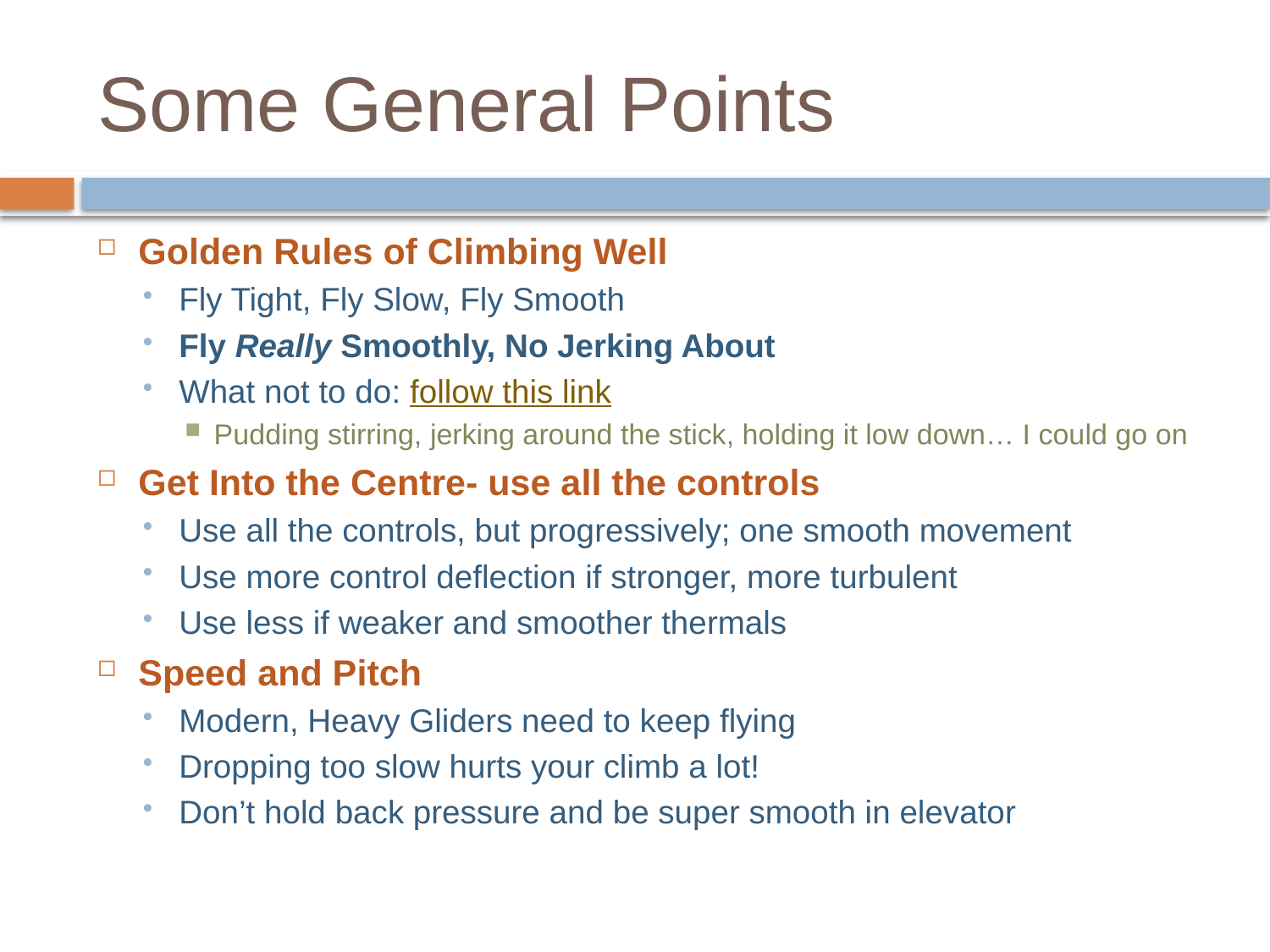

# Some General Points
Golden Rules of Climbing Well
Fly Tight, Fly Slow, Fly Smooth
Fly Really Smoothly, No Jerking About
What not to do: follow this link
Pudding stirring, jerking around the stick, holding it low down… I could go on
Get Into the Centre- use all the controls
Use all the controls, but progressively; one smooth movement
Use more control deflection if stronger, more turbulent
Use less if weaker and smoother thermals
Speed and Pitch
Modern, Heavy Gliders need to keep flying
Dropping too slow hurts your climb a lot!
Don’t hold back pressure and be super smooth in elevator